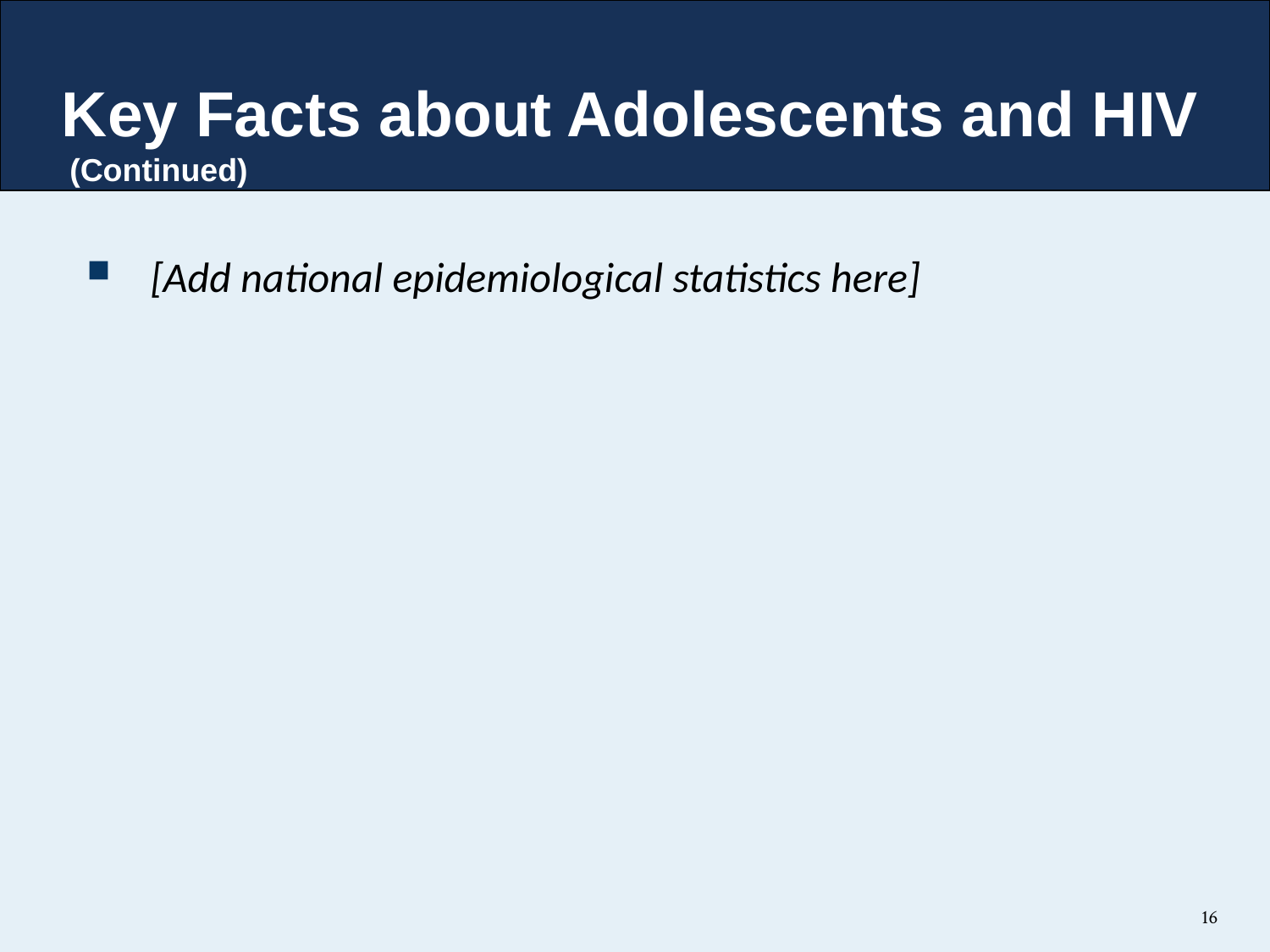

# Key Facts about Adolescents and HIV (Continued)
[Add national epidemiological statistics here]
16